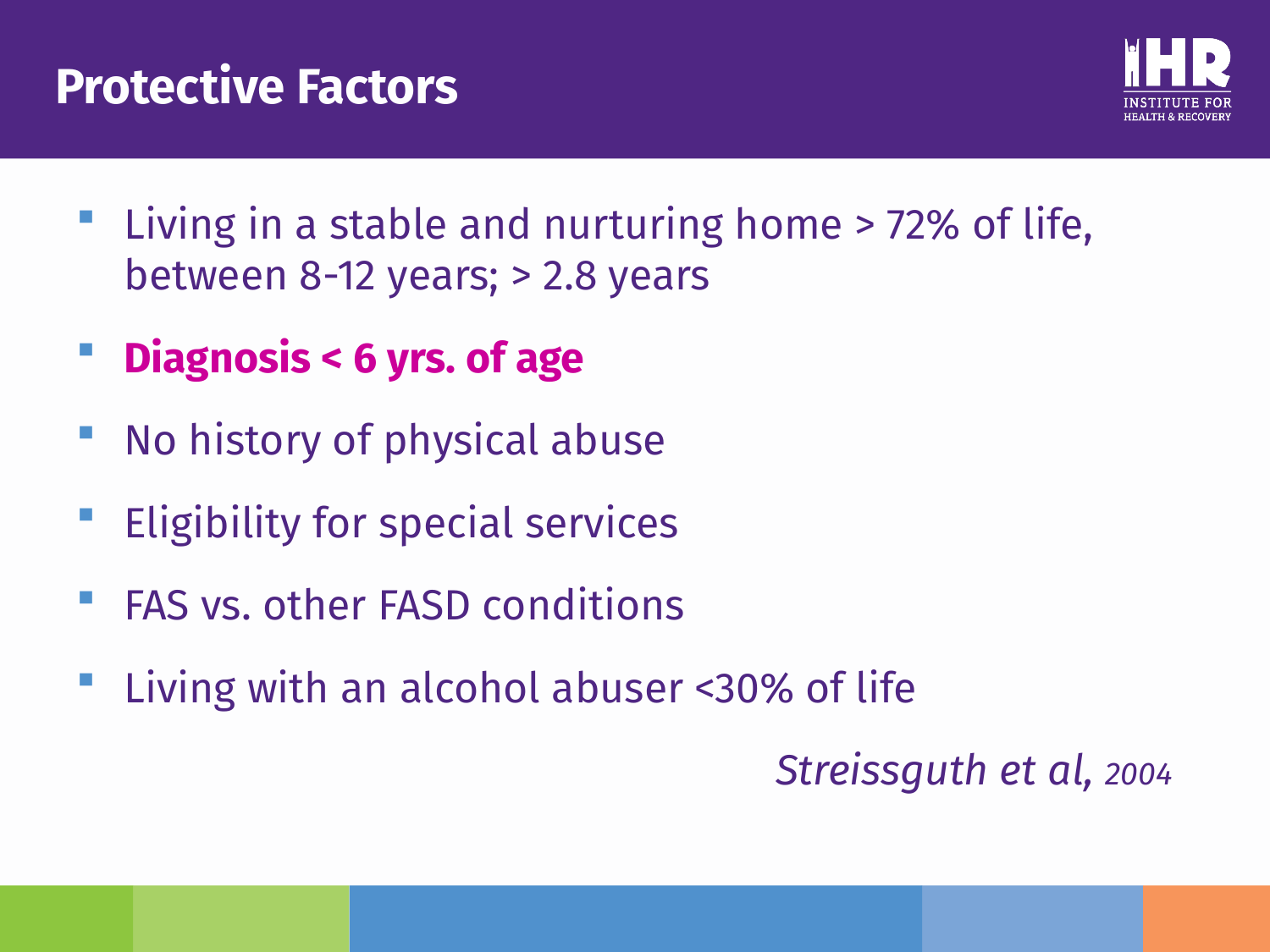

# Protective Factors
Living in a stable and nurturing home > 72% of life, between 8-12 years; > 2.8 years
Diagnosis < 6 yrs. of age
No history of physical abuse
Eligibility for special services
FAS vs. other FASD conditions
Living with an alcohol abuser <30% of life
Streissguth et al, 2004